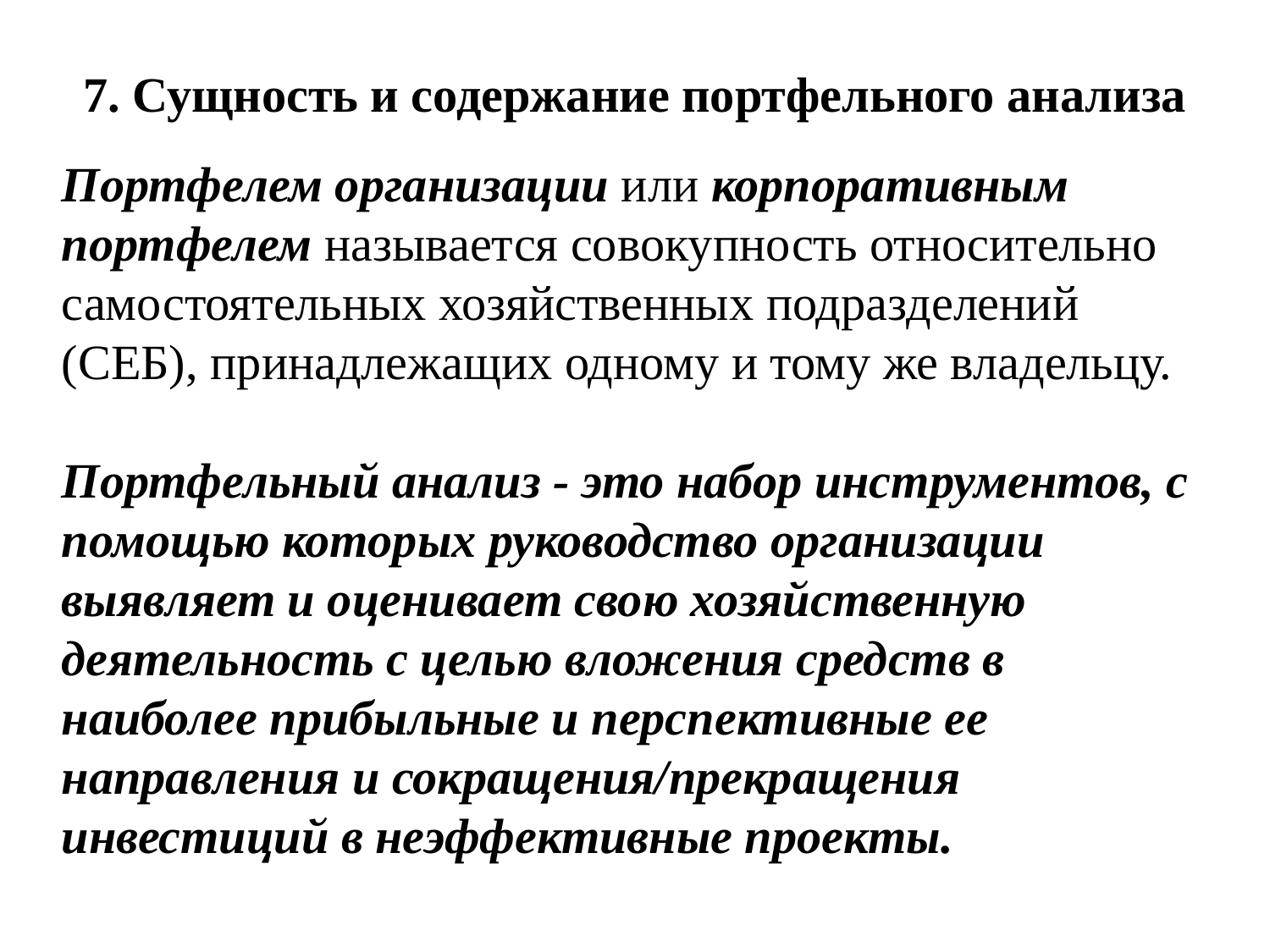

# 7. Сущность и содержание портфельного анализа
Портфелем организации или корпоративным портфелем называется совокупность относительно самостоятельных хозяйственных подразделений (СЕБ), принадлежащих одному и тому же владельцу. 
Портфельный анализ - это набор инструментов, с помощью которых руководство организации выявляет и оценивает свою хозяйственную деятельность с целью вложения средств в наиболее прибыльные и перспективные ее направления и сокращения/прекращения инвестиций в неэффективные проекты.